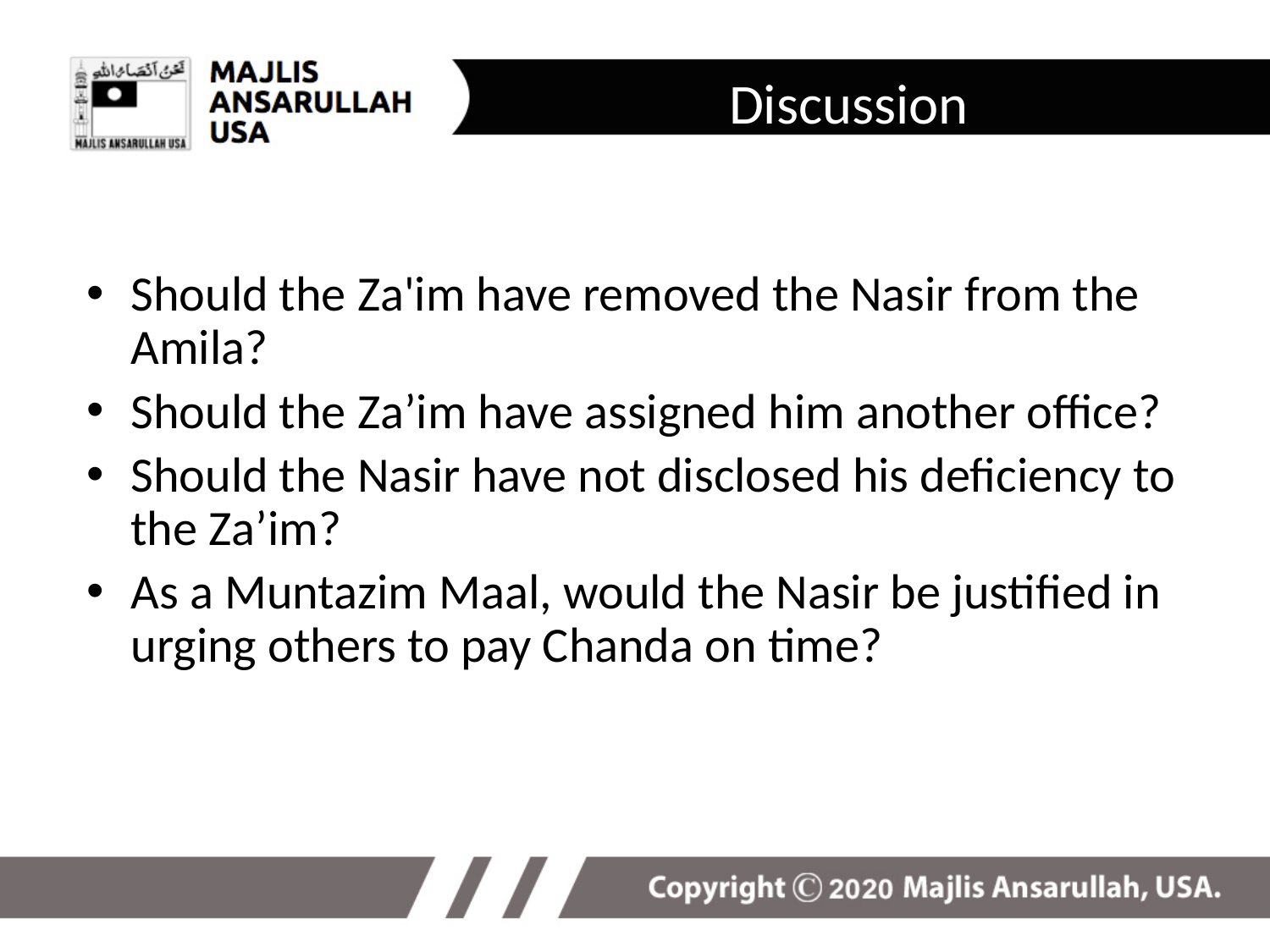

Discussion
Should the Za'im have removed the Nasir from the Amila?
Should the Za’im have assigned him another office?
Should the Nasir have not disclosed his deficiency to the Za’im?
As a Muntazim Maal, would the Nasir be justified in urging others to pay Chanda on time?